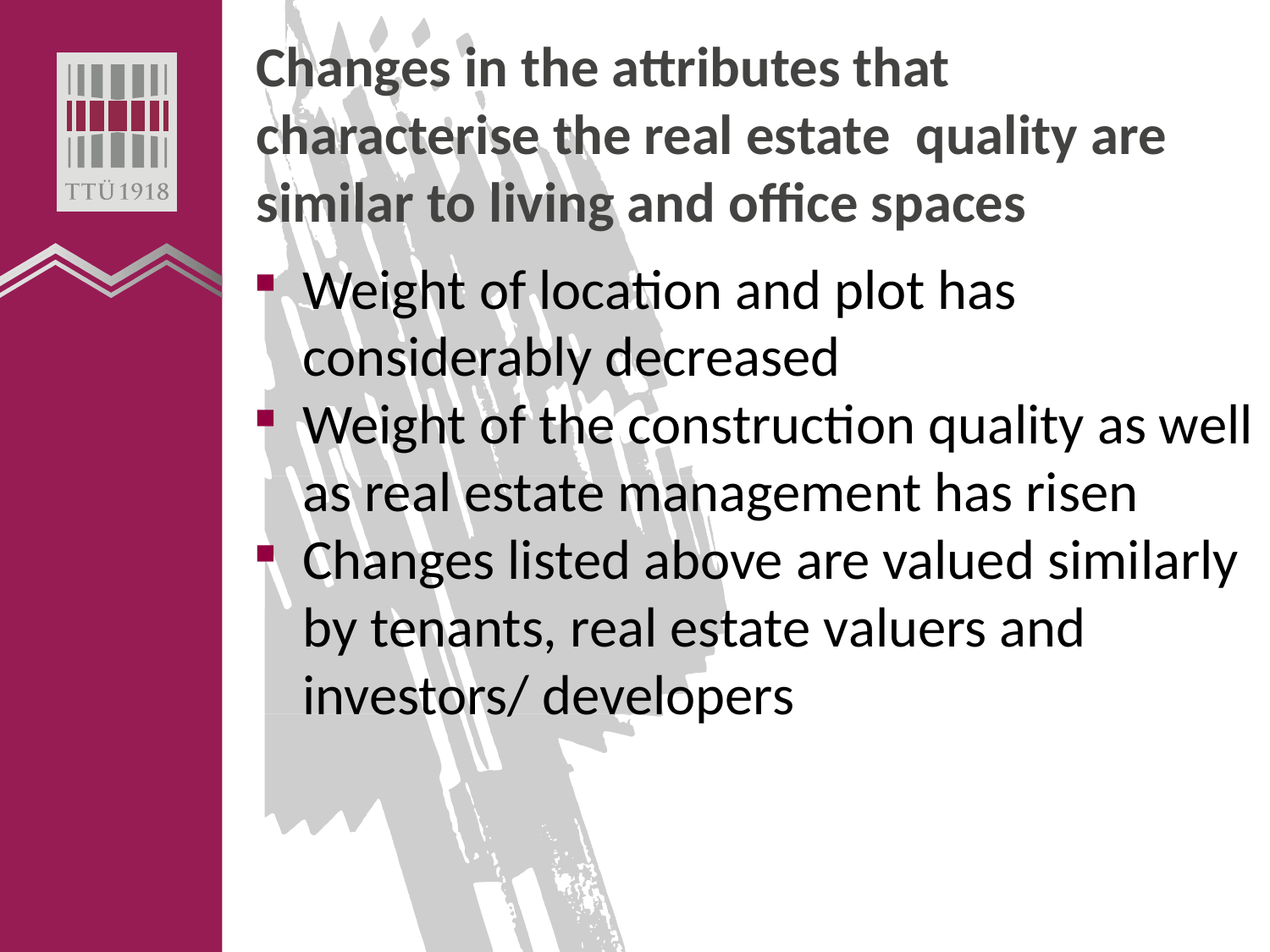

# Changes in the attributes that characterise the real estate  quality are similar to living and office spaces
Weight of location and plot has considerably decreased
Weight of the construction quality as well as real estate management has risen
Changes listed above are valued similarly by tenants, real estate valuers and investors/ developers